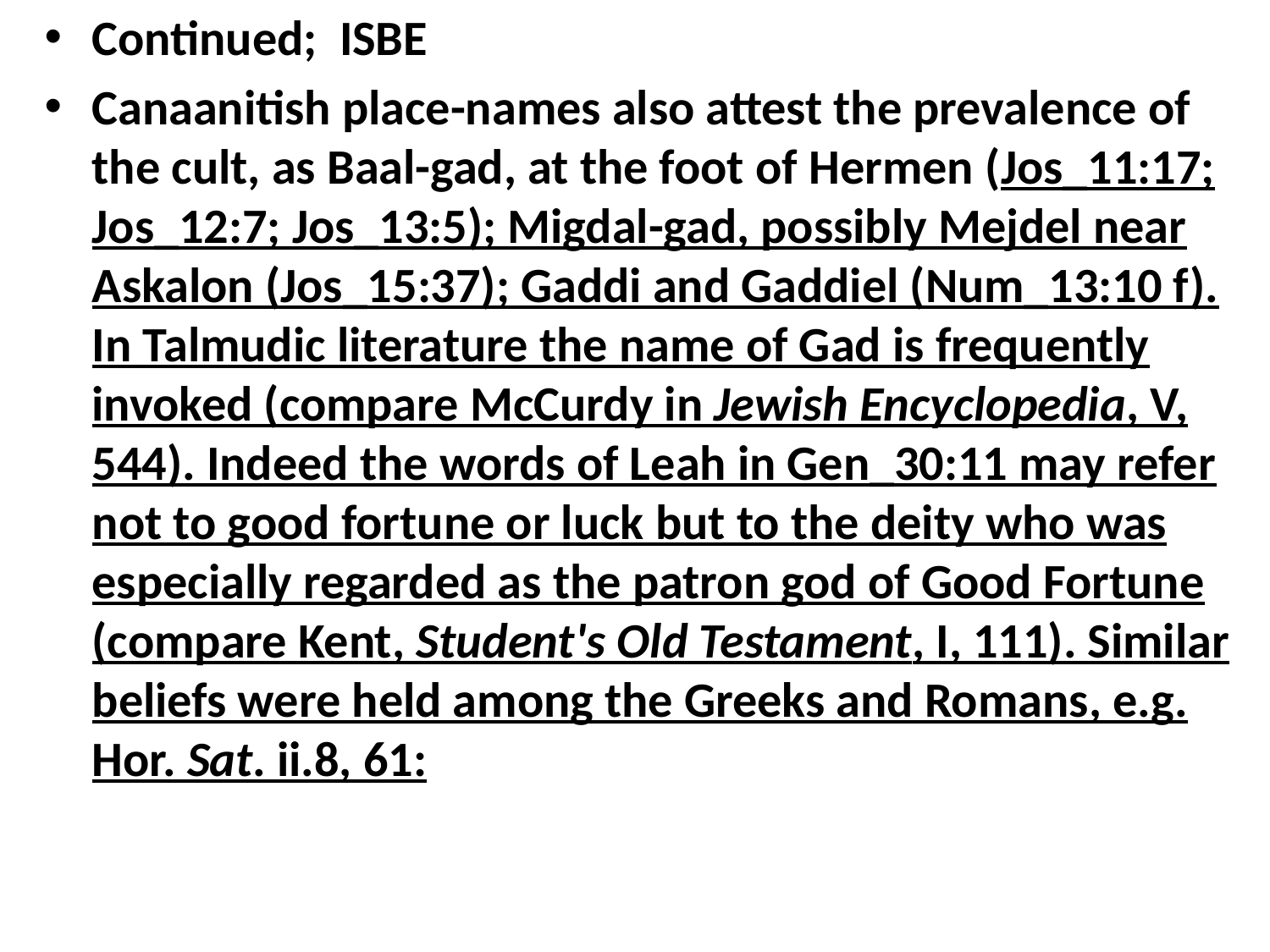

Continued;  ISBE
Canaanitish place-names also attest the prevalence of the cult, as Baal-gad, at the foot of Hermen (Jos_11:17; Jos_12:7; Jos_13:5); Migdal-gad, possibly Mejdel near Askalon (Jos_15:37); Gaddi and Gaddiel (Num_13:10 f). In Talmudic literature the name of Gad is frequently invoked (compare McCurdy in Jewish Encyclopedia, V, 544). Indeed the words of Leah in Gen_30:11 may refer not to good fortune or luck but to the deity who was especially regarded as the patron god of Good Fortune (compare Kent, Student's Old Testament, I, 111). Similar beliefs were held among the Greeks and Romans, e.g. Hor. Sat. ii.8, 61: